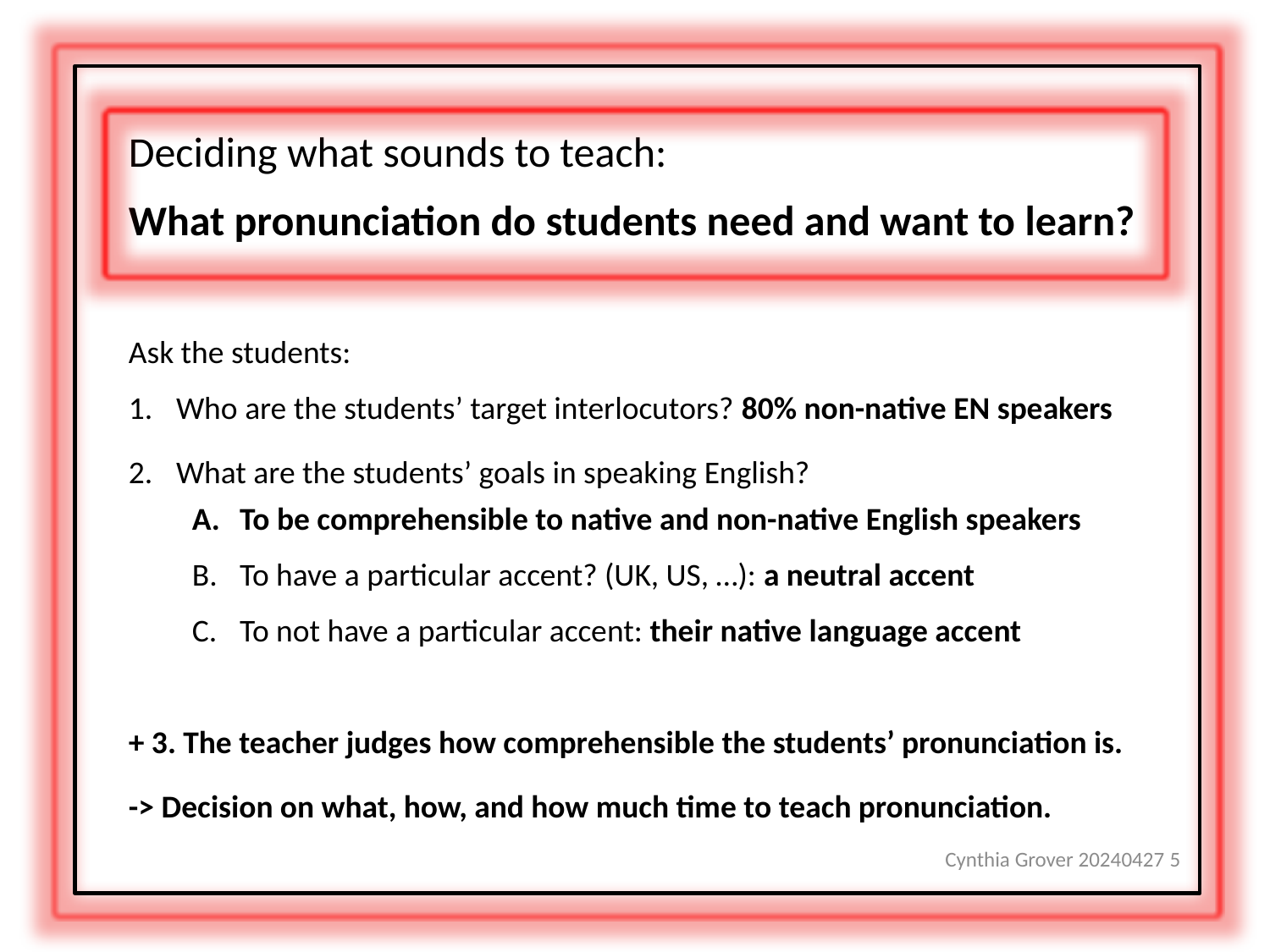

Deciding what sounds to teach:
What pronunciation do students need and want to learn?
Ask the students:
Who are the students’ target interlocutors? 80% non-native EN speakers
What are the students’ goals in speaking English?
To be comprehensible to native and non-native English speakers
To have a particular accent? (UK, US, …): a neutral accent
To not have a particular accent: their native language accent

+ 3. The teacher judges how comprehensible the students’ pronunciation is.
-> Decision on what, how, and how much time to teach pronunciation.
Cynthia Grover 20240427 5